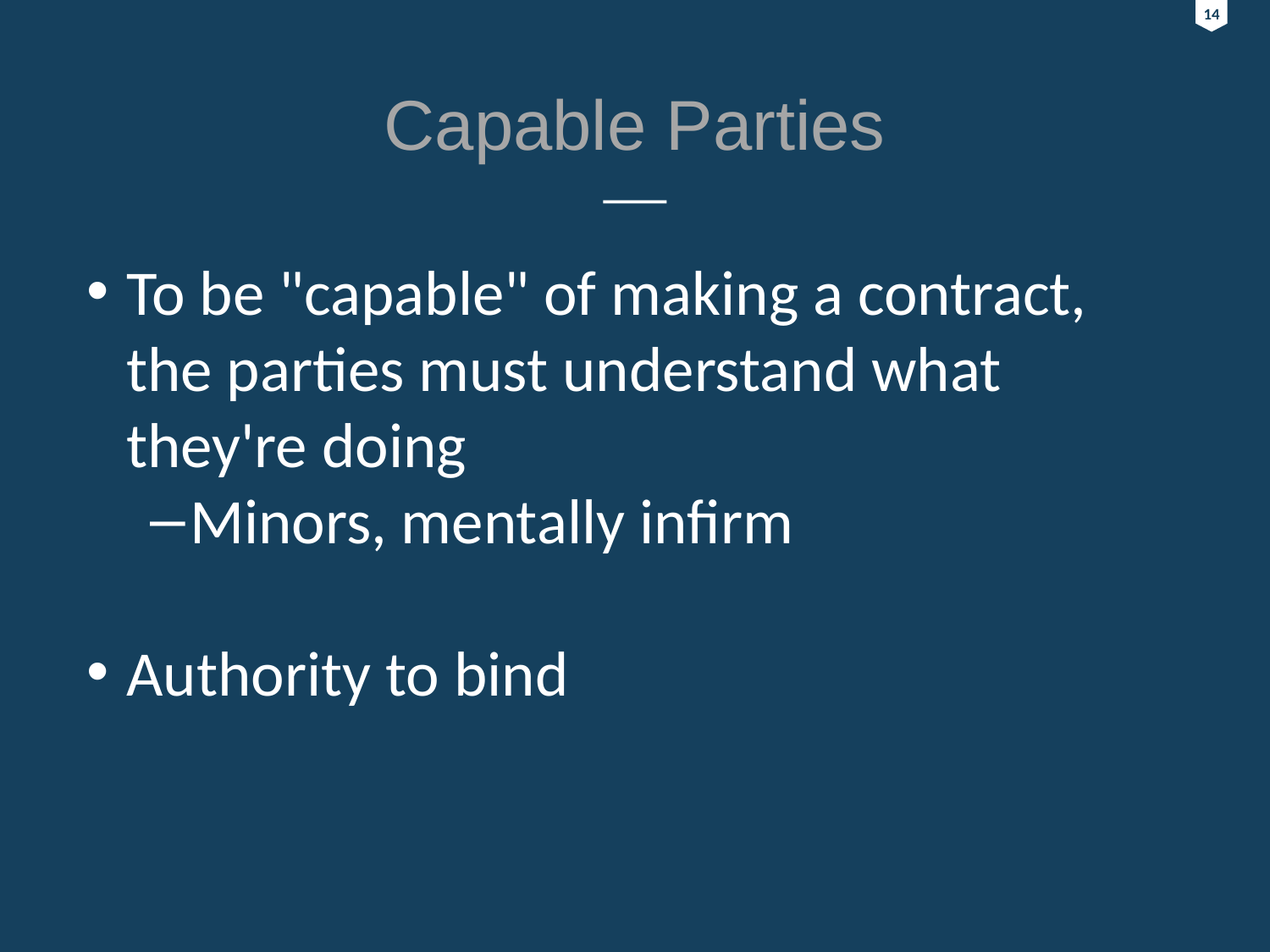

14

14

# Capable Parties

To be "capable" of making a contract, the parties must understand what they're doing
Minors, mentally infirm

Authority to bind